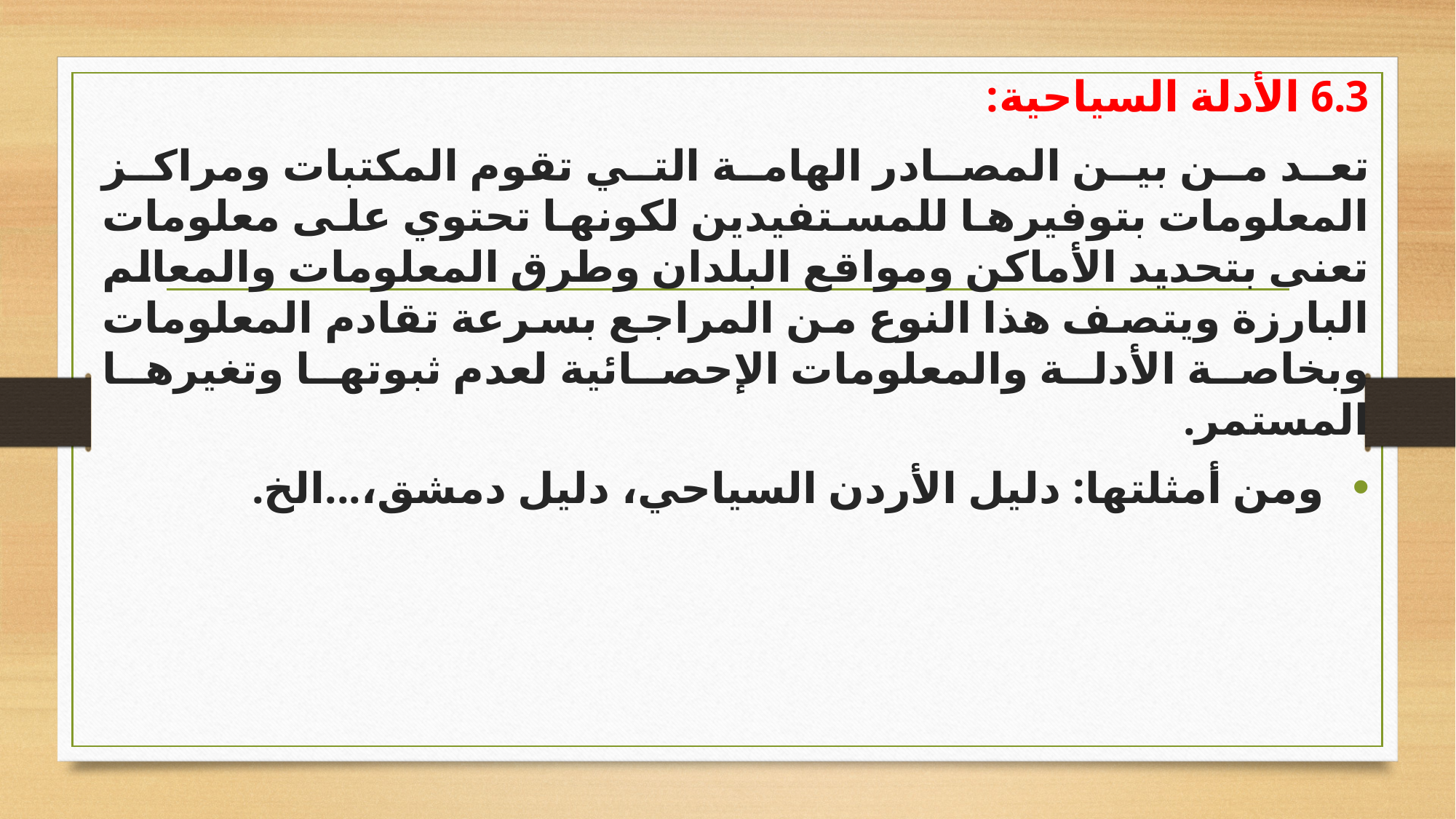

6.3 الأدلة السياحية:
تعد من بين المصادر الهامة التي تقوم المكتبات ومراكز المعلومات بتوفيرها للمستفيدين لكونها تحتوي على معلومات تعنى بتحديد الأماكن ومواقع البلدان وطرق المعلومات والمعالم البارزة ويتصف هذا النوع من المراجع بسرعة تقادم المعلومات وبخاصة الأدلة والمعلومات الإحصائية لعدم ثبوتها وتغيرها المستمر.
 ومن أمثلتها: دليل الأردن السياحي، دليل دمشق،...الخ.